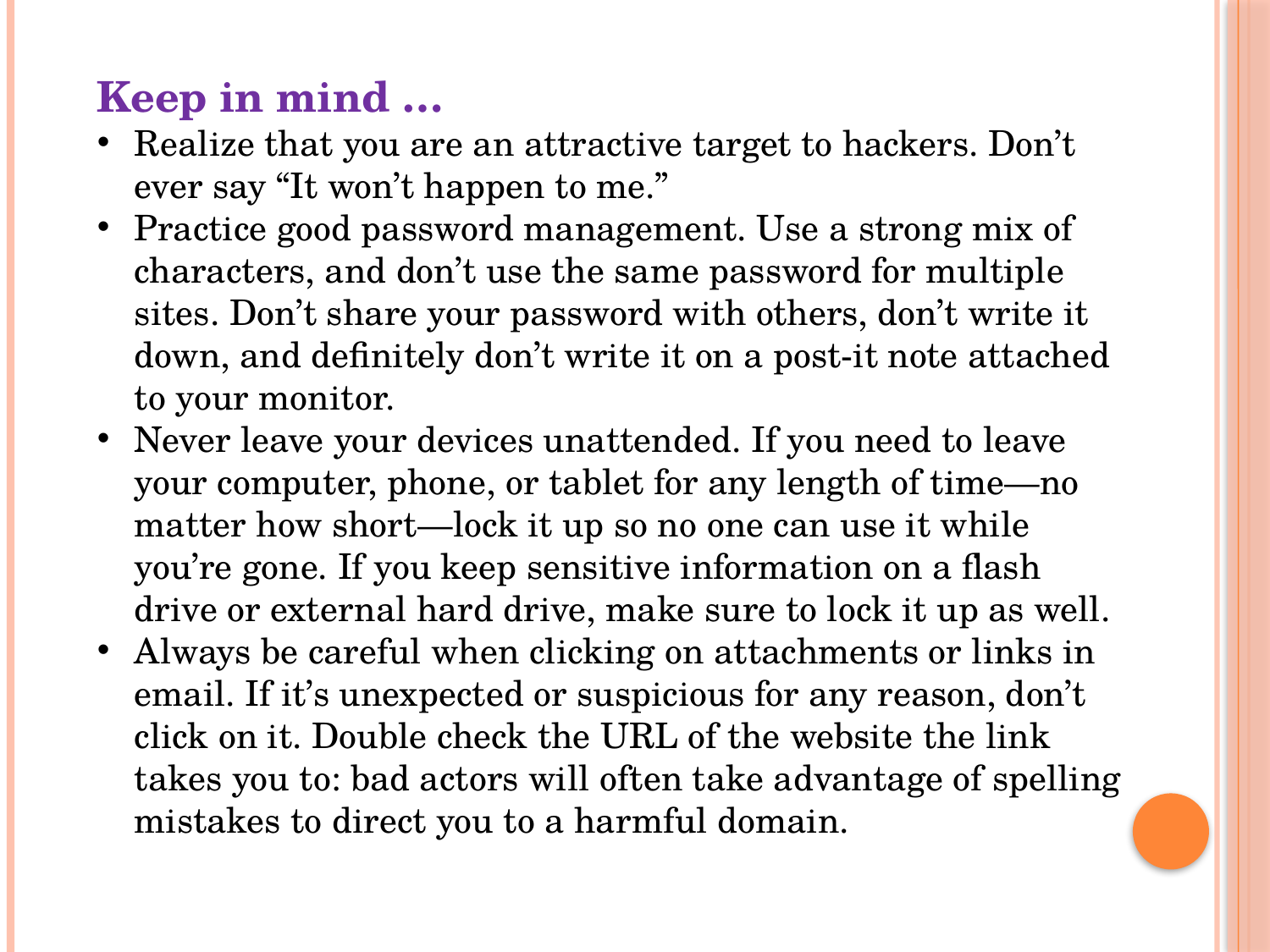

Keep in mind …
Realize that you are an attractive target to hackers. Don’t ever say “It won’t happen to me.”
Practice good password management. Use a strong mix of characters, and don’t use the same password for multiple sites. Don’t share your password with others, don’t write it down, and definitely don’t write it on a post-it note attached to your monitor.
Never leave your devices unattended. If you need to leave your computer, phone, or tablet for any length of time—no matter how short—lock it up so no one can use it while you’re gone. If you keep sensitive information on a flash drive or external hard drive, make sure to lock it up as well.
Always be careful when clicking on attachments or links in email. If it’s unexpected or suspicious for any reason, don’t click on it. Double check the URL of the website the link takes you to: bad actors will often take advantage of spelling mistakes to direct you to a harmful domain.